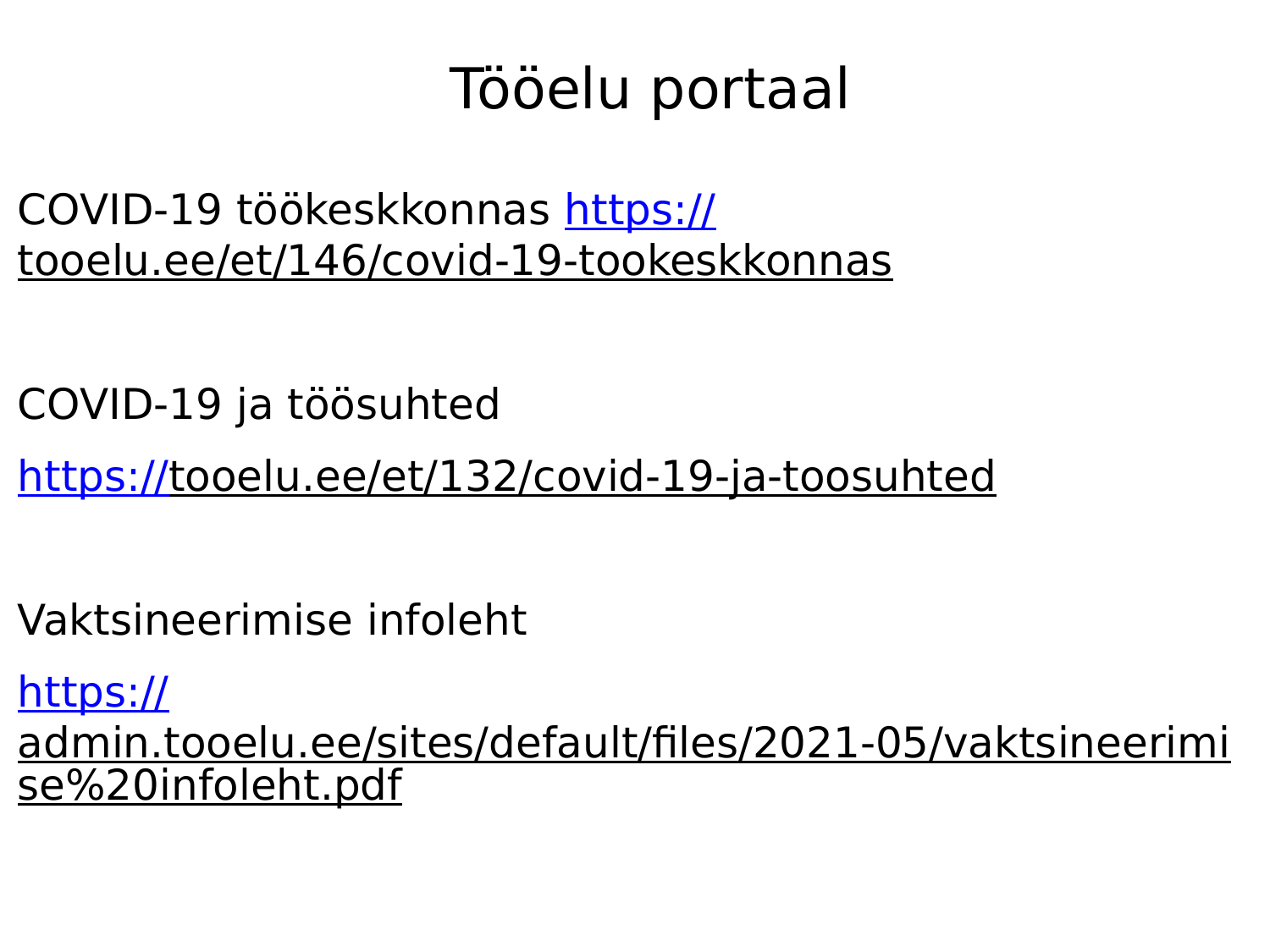

# Tööelu portaal
COVID-19 töökeskkonnas https://tooelu.ee/et/146/covid-19-tookeskkonnas

COVID-19 ja töösuhted
https://tooelu.ee/et/132/covid-19-ja-toosuhted

Vaktsineerimise infoleht
https://admin.tooelu.ee/sites/default/files/2021-05/vaktsineerimise%20infoleht.pdf